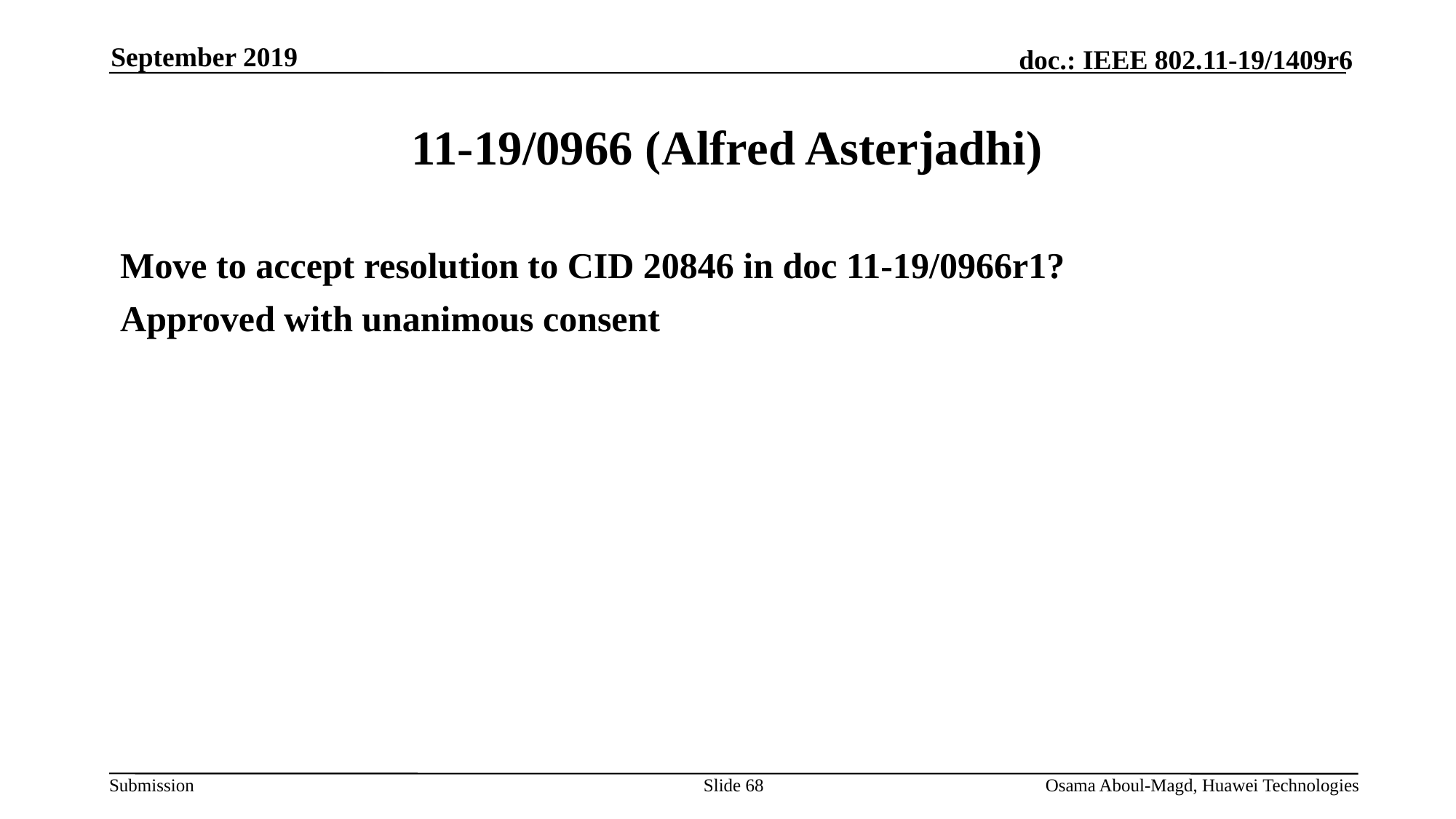

September 2019
# 11-19/0966 (Alfred Asterjadhi)
Move to accept resolution to CID 20846 in doc 11-19/0966r1?
Approved with unanimous consent

Slide 68
Osama Aboul-Magd, Huawei Technologies